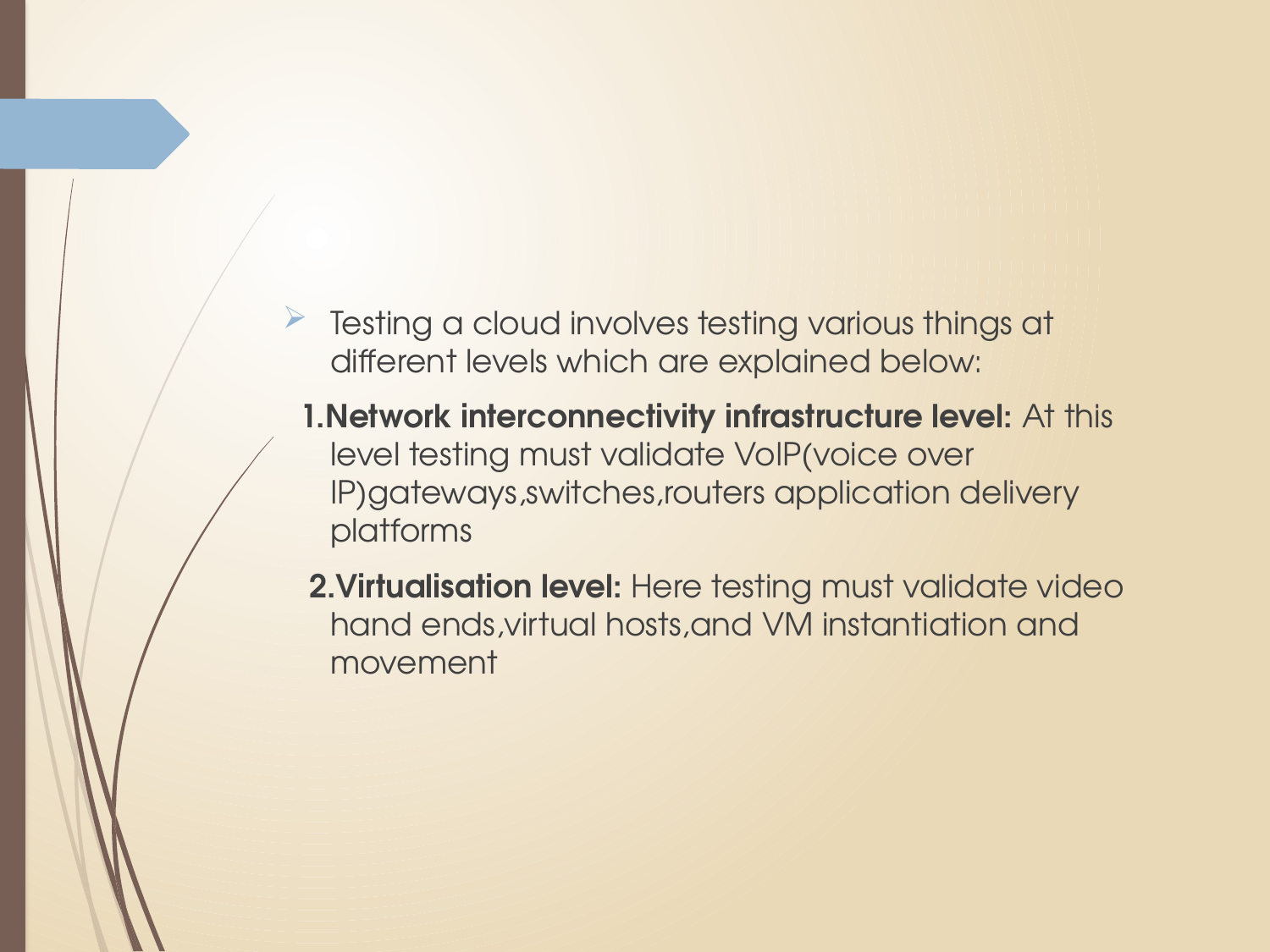

#
Testing a cloud involves testing various things at different levels which are explained below:
  1.Network interconnectivity infrastructure level: At this level testing must validate VoIP(voice over IP)gateways,switches,routers application delivery platforms
   2.Virtualisation level: Here testing must validate video hand ends,virtual hosts,and VM instantiation and movement